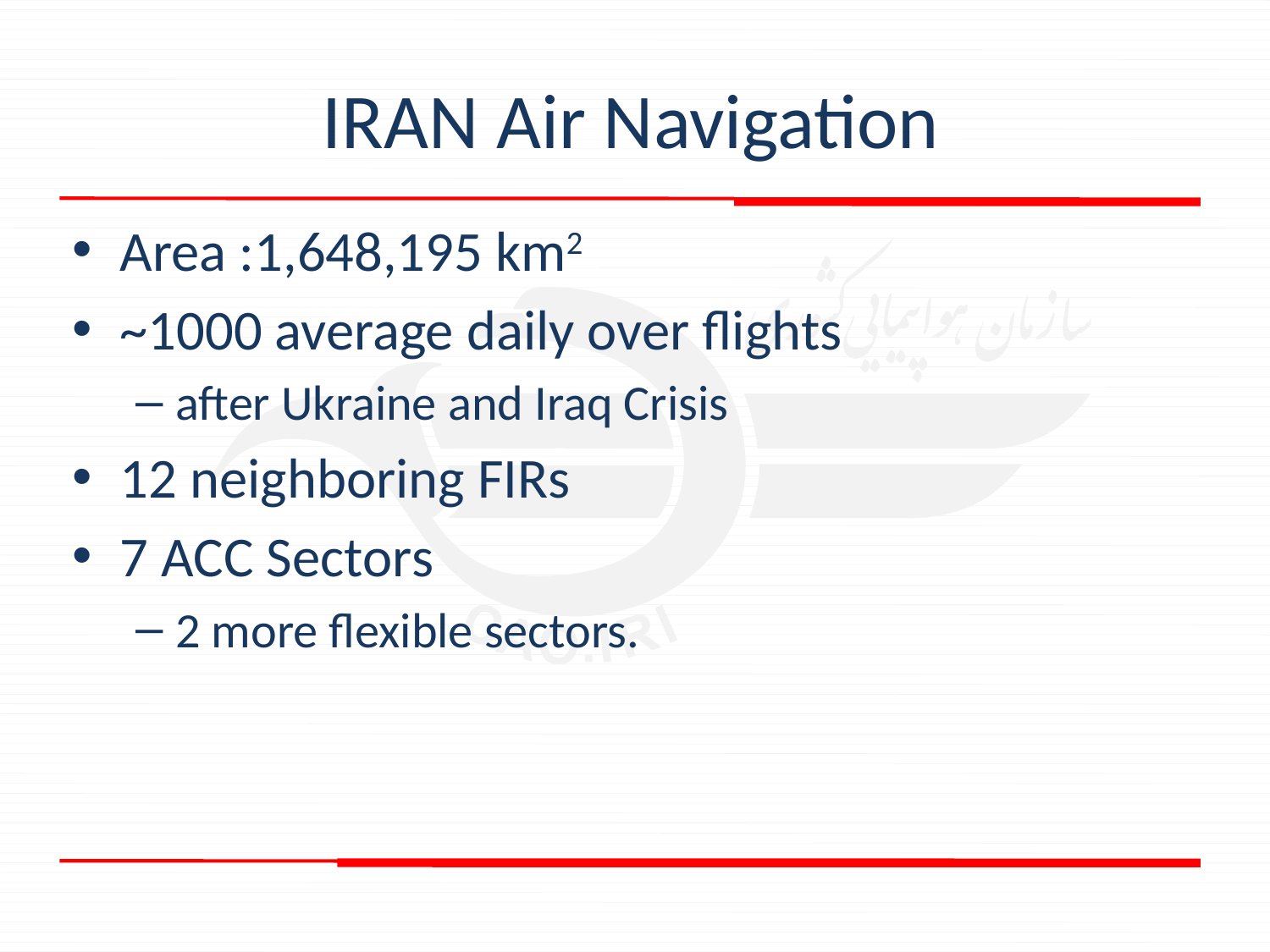

# IRAN Air Navigation
Area :1,648,195 km2
~1000 average daily over flights
after Ukraine and Iraq Crisis
12 neighboring FIRs
7 ACC Sectors
2 more flexible sectors.